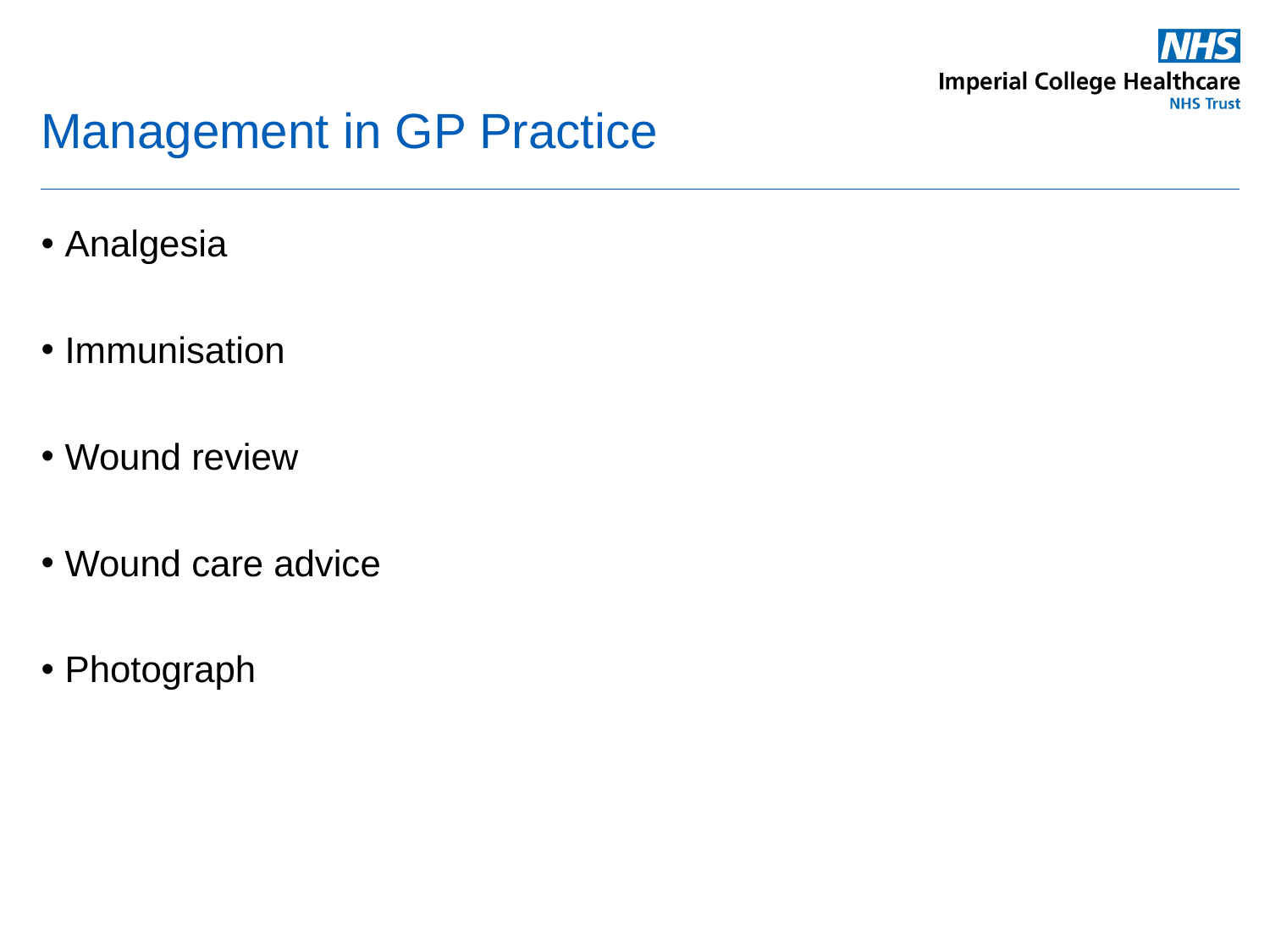

# Management in GP Practice
Analgesia

Immunisation

Wound review

Wound care advice

Photograph